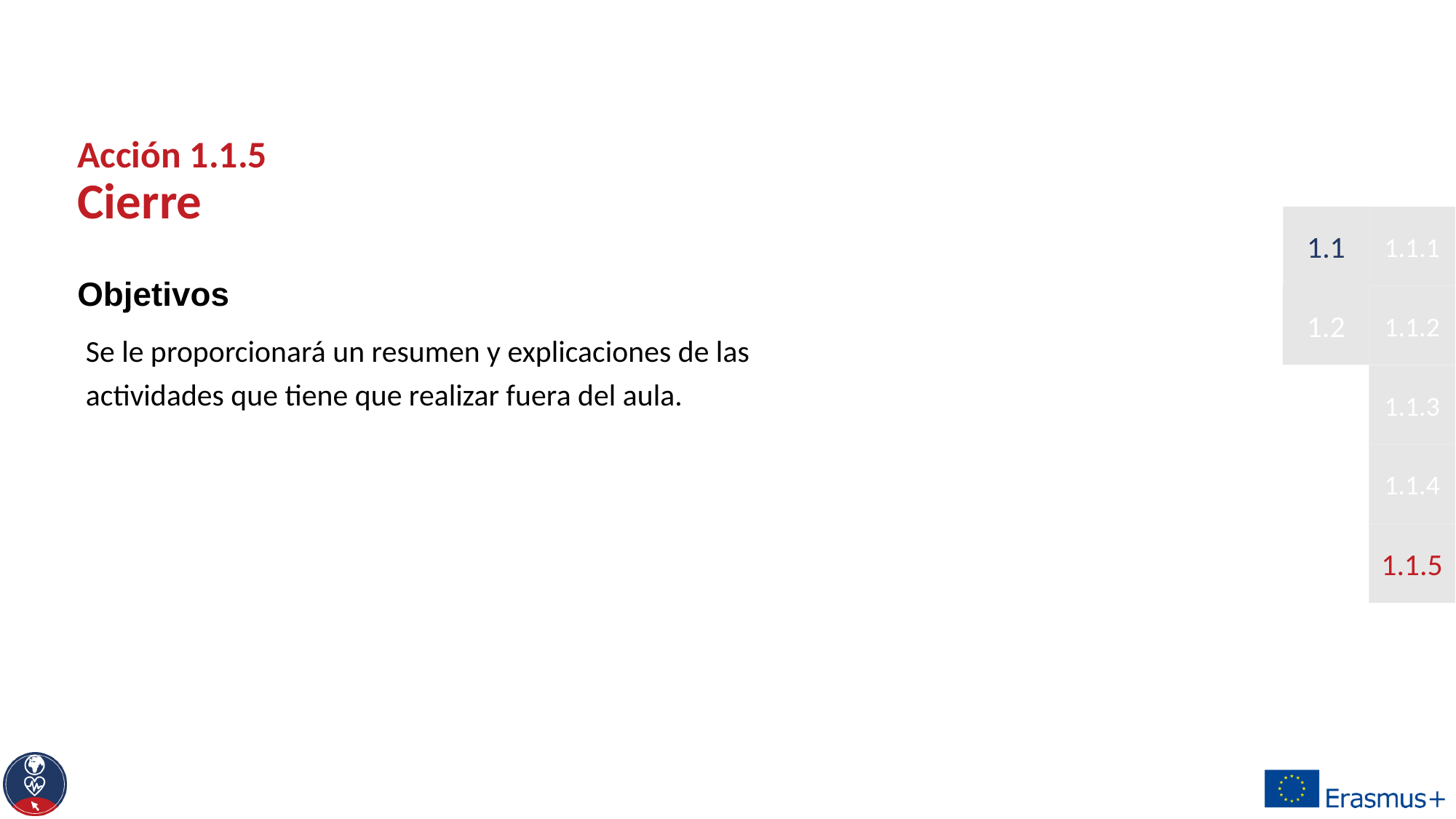

# Acción 1.1.5 Cierre
1.1
1.1.1
1.2
1.1.2
1.1.3
1.1.4
1.1.5
Objetivos
Se le proporcionará un resumen y explicaciones de las actividades que tiene que realizar fuera del aula.